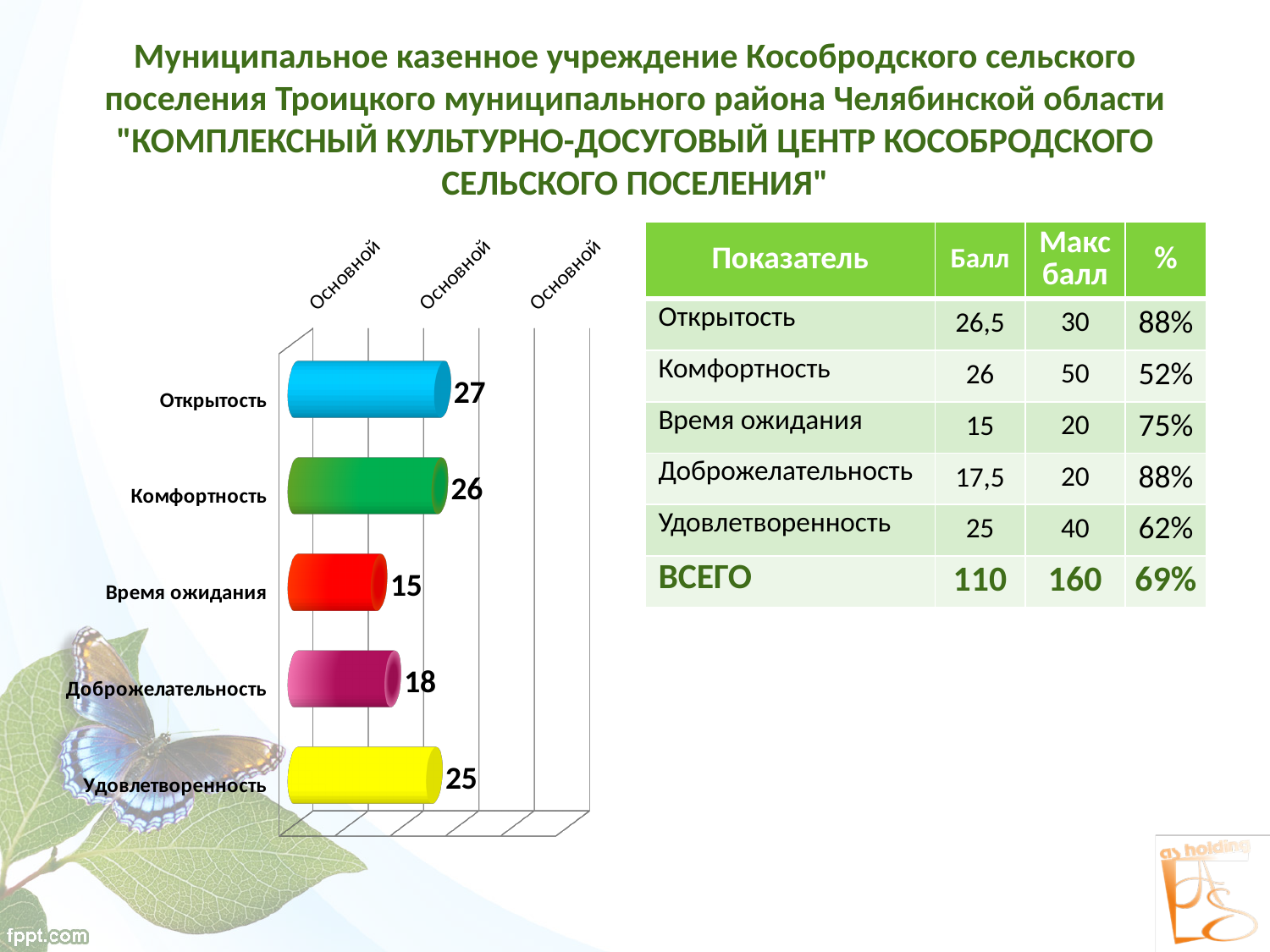

# Муниципальное казенное учреждение Кособродского сельского поселения Троицкого муниципального района Челябинской области "КОМПЛЕКСНЫЙ КУЛЬТУРНО-ДОСУГОВЫЙ ЦЕНТР КОСОБРОДСКОГО СЕЛЬСКОГО ПОСЕЛЕНИЯ"

[unsupported chart]

| Показатель | Балл | Макс балл | % |
| --- | --- | --- | --- |
| Открытость | 26,5 | 30 | 88% |
| Комфортность | 26 | 50 | 52% |
| Время ожидания | 15 | 20 | 75% |
| Доброжелательность | 17,5 | 20 | 88% |
| Удовлетворенность | 25 | 40 | 62% |
| ВСЕГО | 110 | 160 | 69% |